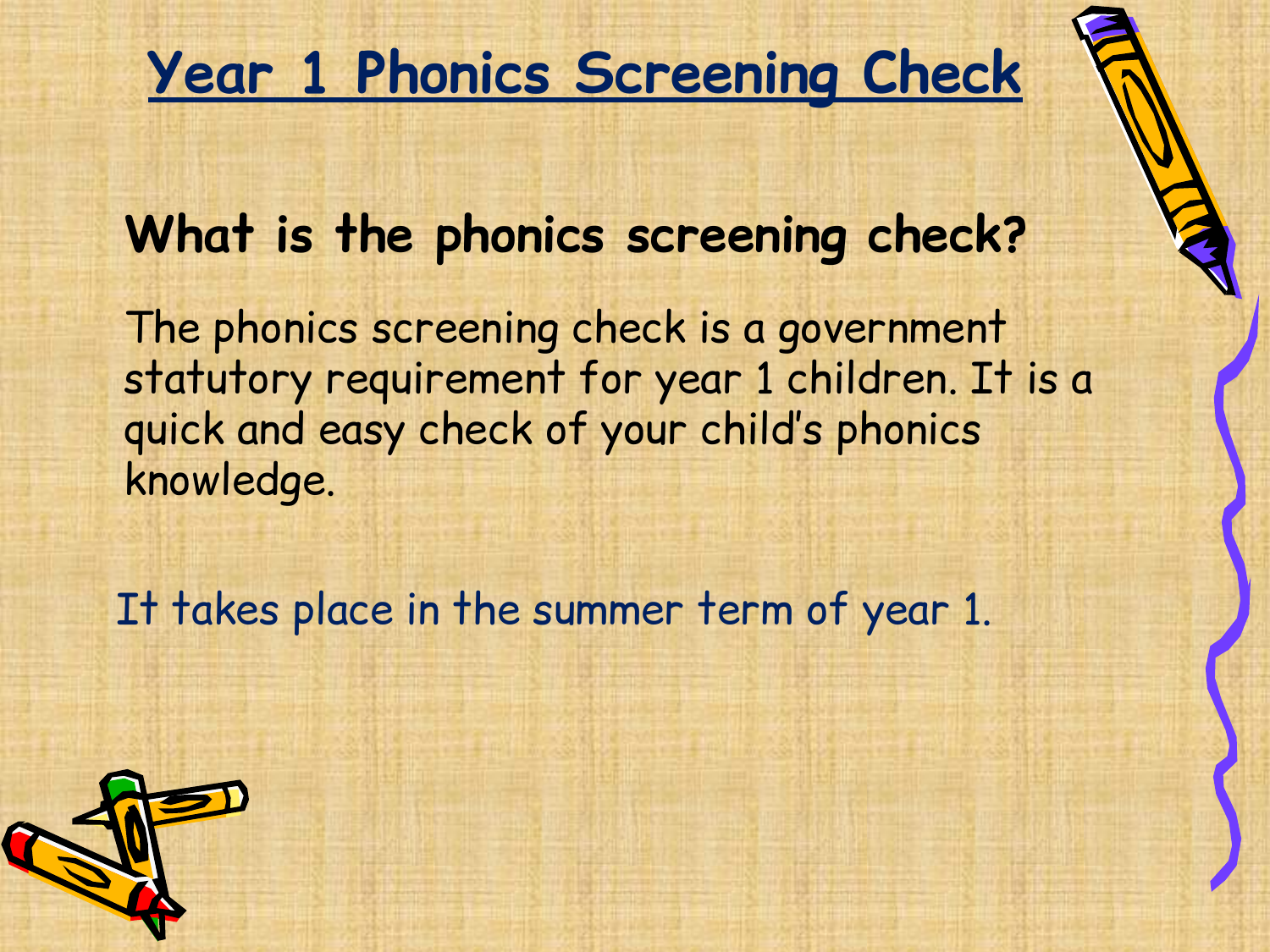

Year 1 Phonics Screening Check
What is the phonics screening check?

The phonics screening check is a government statutory requirement for year 1 children. It is a quick and easy check of your child’s phonics knowledge.
It takes place in the summer term of year 1.